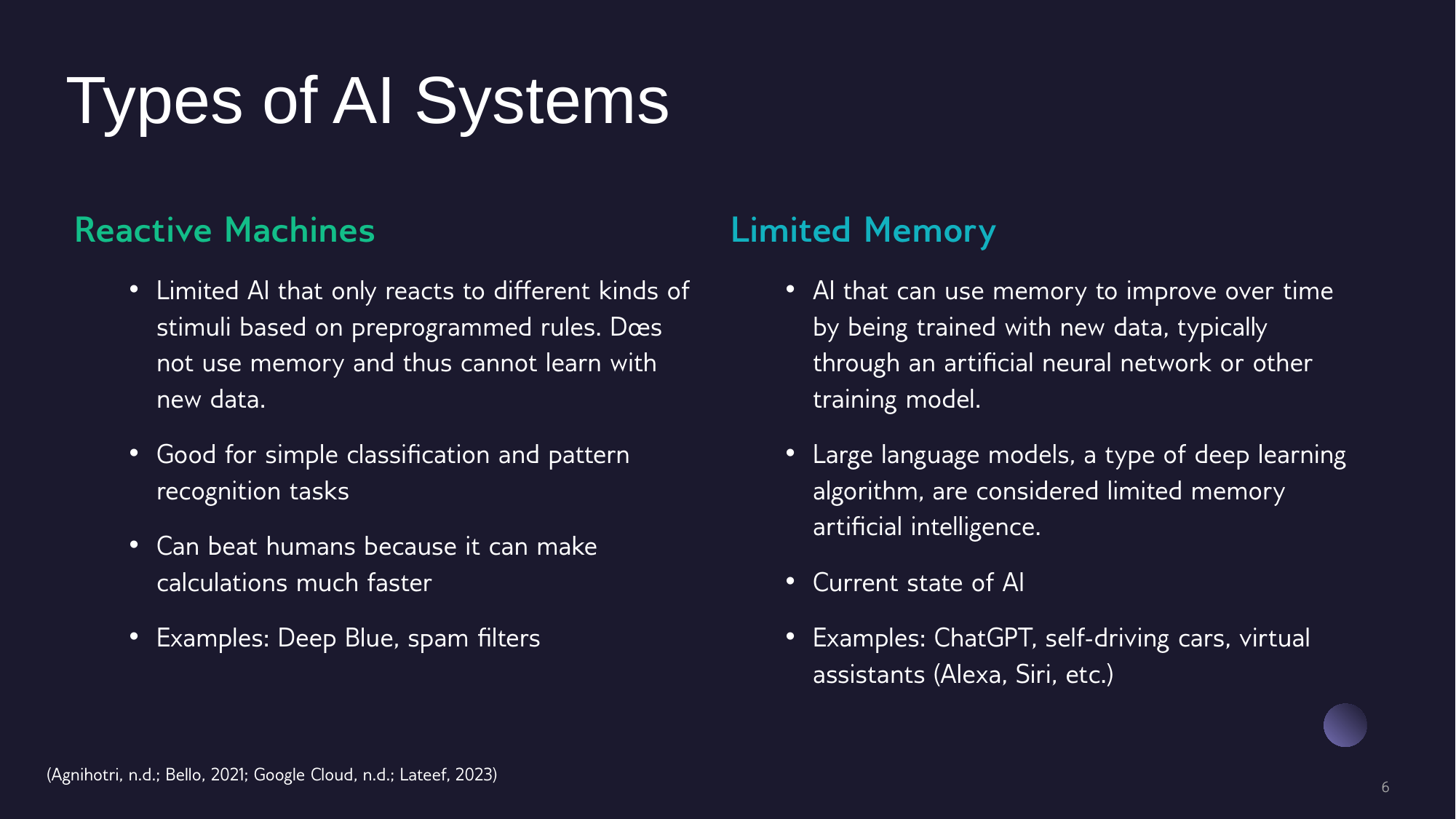

# Types of AI Systems
Reactive Machines
Limited AI that only reacts to different kinds of stimuli based on preprogrammed rules. Does not use memory and thus cannot learn with new data.
Good for simple classification and pattern recognition tasks
Can beat humans because it can make calculations much faster
Examples: Deep Blue, spam filters

Limited Memory
AI that can use memory to improve over time by being trained with new data, typically through an artificial neural network or other training model.
Large language models, a type of deep learning algorithm, are considered limited memory artificial intelligence.
Current state of AI
Examples: ChatGPT, self-driving cars, virtual assistants (Alexa, Siri, etc.)
(Agnihotri, n.d.; Bello, 2021; Google Cloud, n.d.; Lateef, 2023)
6